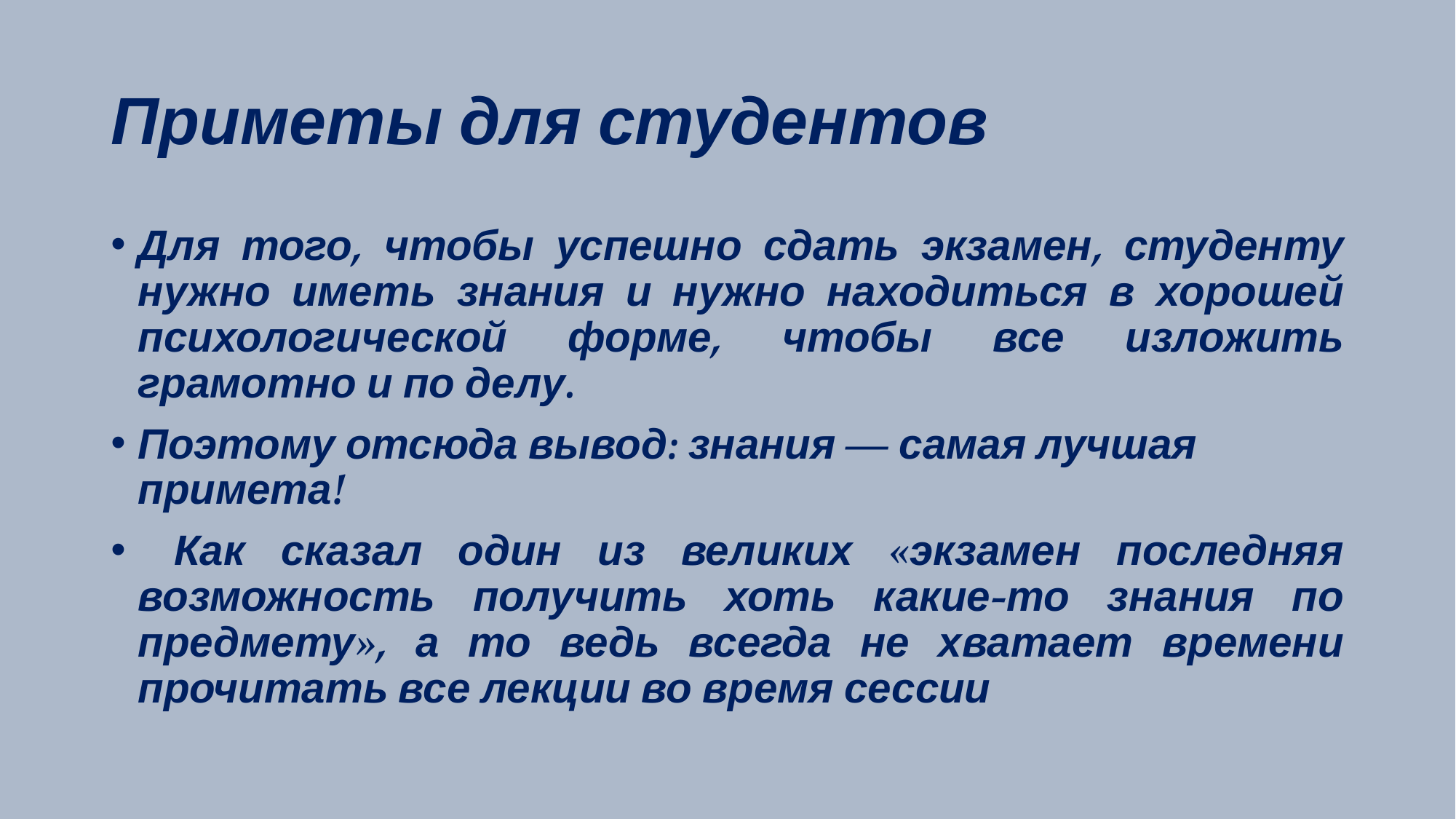

# Приметы для студентов
Для того, чтобы успешно сдать экзамен, студенту нужно иметь знания и нужно находиться в хорошей психологической форме, чтобы все изложить грамотно и по делу.
Поэтому отсюда вывод: знания — самая лучшая примета!
 Как сказал один из великих «экзамен последняя возможность получить хоть какие-то знания по предмету», а то ведь всегда не хватает времени прочитать все лекции во время сессии